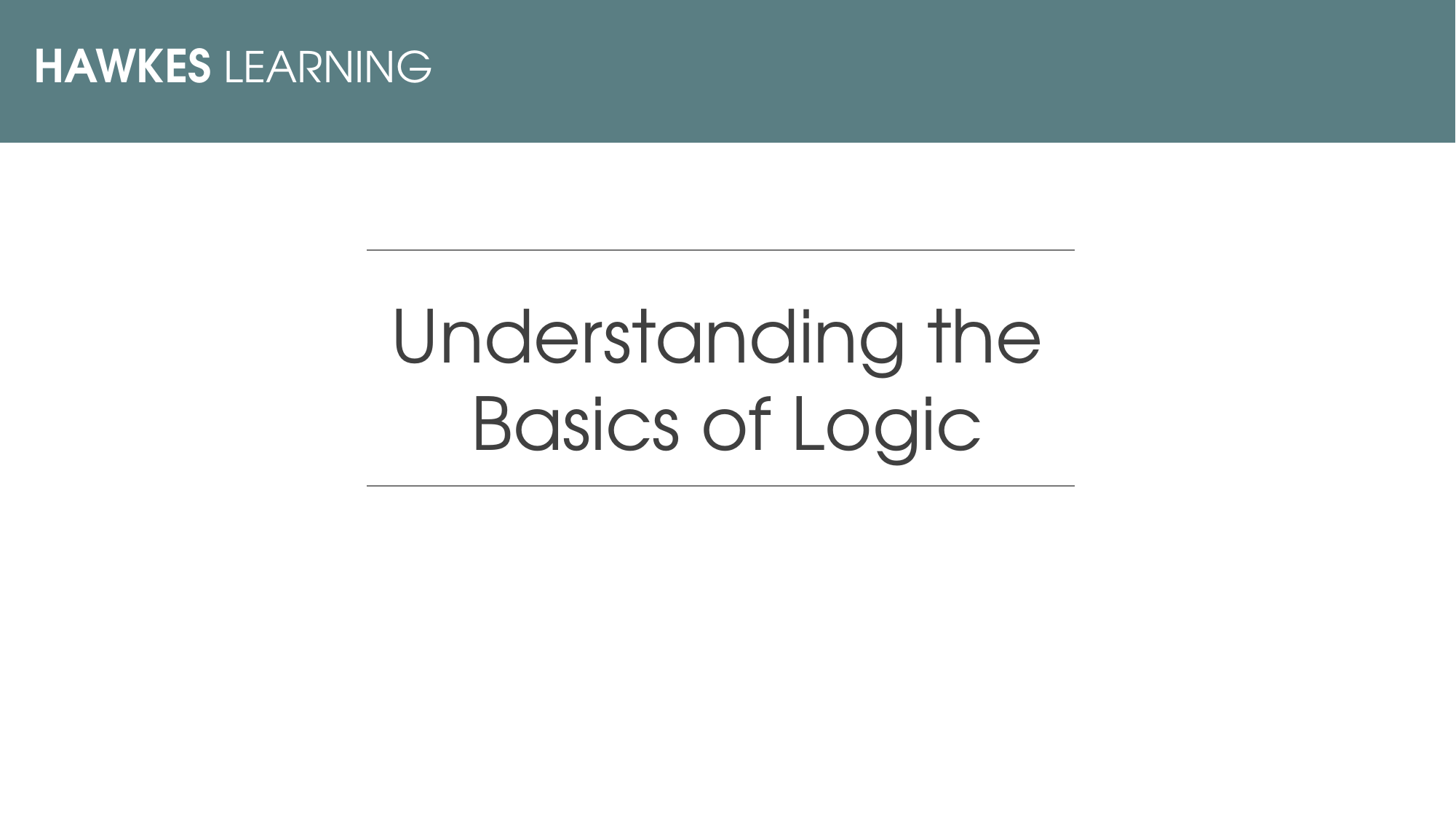

HAWKES LEARNING
Understanding the
Basics of Logic